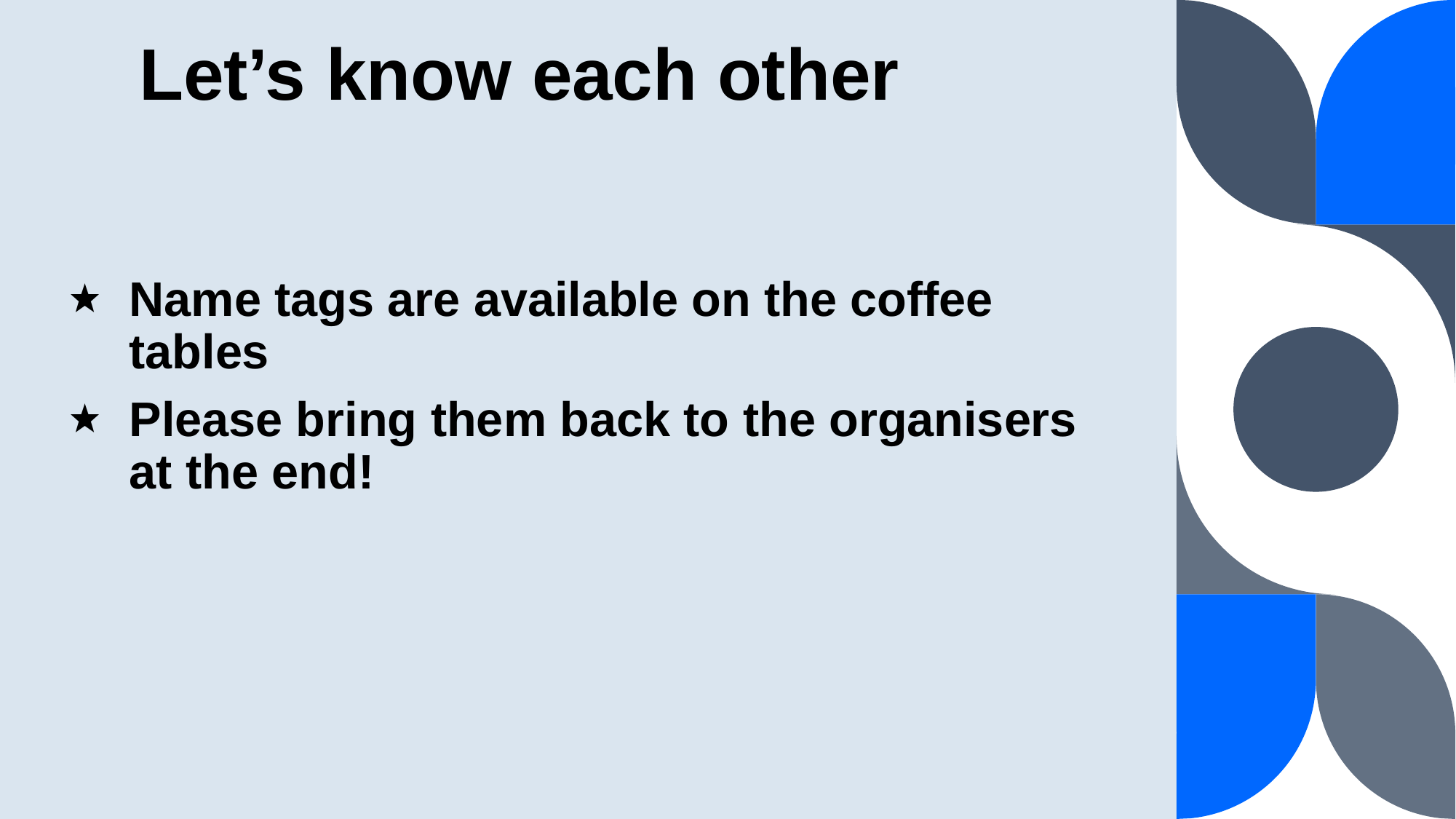

# Let’s know each other
Name tags are available on the coffee tables
Please bring them back to the organisers at the end!